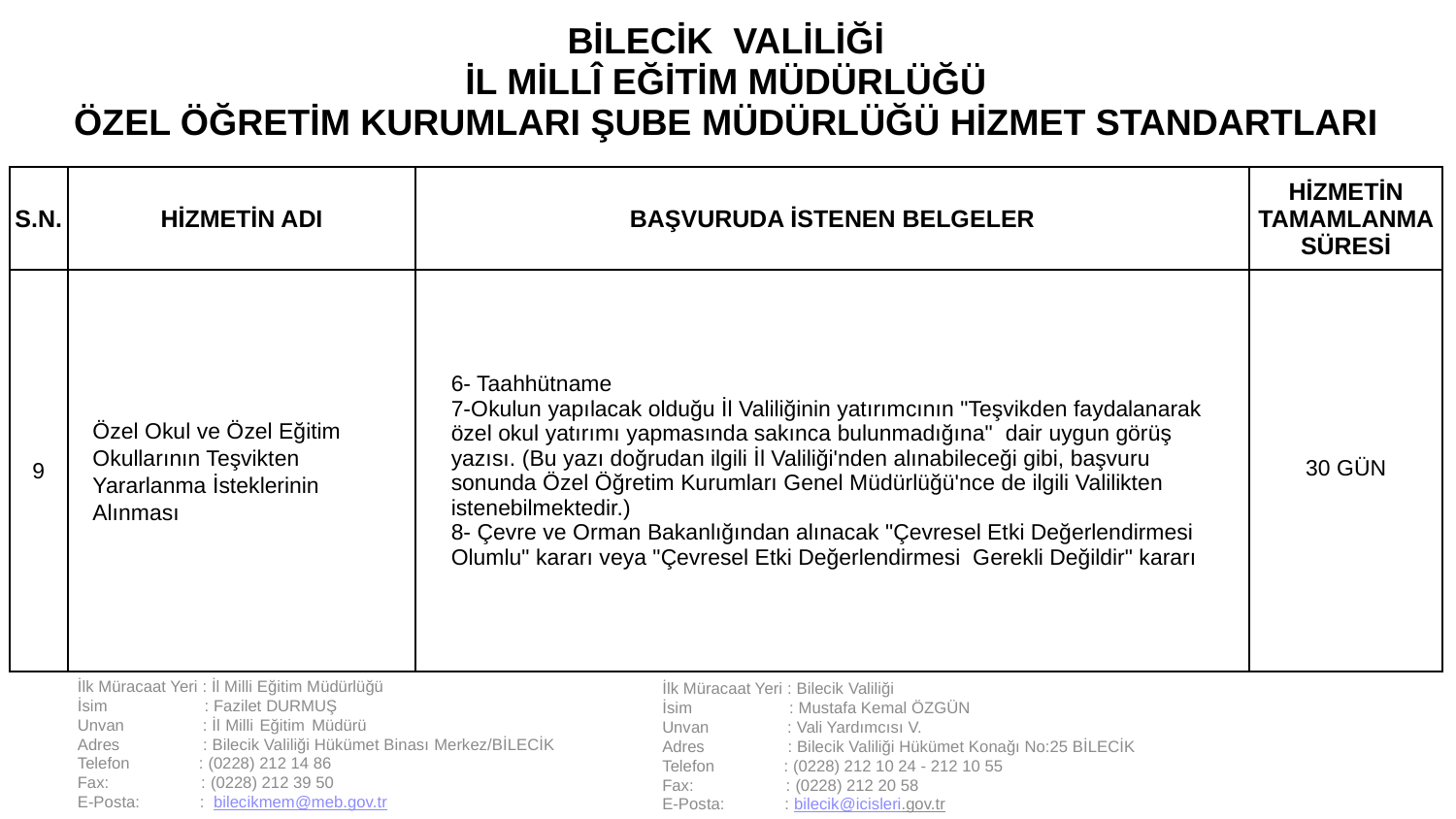

| BİLECİK VALİLİĞİ İL MİLLÎ EĞİTİM MÜDÜRLÜĞÜ ÖZEL ÖĞRETİM KURUMLARI ŞUBE MÜDÜRLÜĞÜ HİZMET STANDARTLARI |  |  |  |
| --- | --- | --- | --- |
| S.N. | HİZMETİN ADI | BAŞVURUDA İSTENEN BELGELER | HİZMETİN TAMAMLANMA SÜRESİ |
| 9 | Özel Okul ve Özel Eğitim Okullarının Teşvikten Yararlanma İsteklerinin Alınması | 6- Taahhütname 7-Okulun yapılacak olduğu İl Valiliğinin yatırımcının "Teşvikden faydalanarak özel okul yatırımı yapmasında sakınca bulunmadığına" dair uygun görüş yazısı. (Bu yazı doğrudan ilgili İl Valiliği'nden alınabileceği gibi, başvuru sonunda Özel Öğretim Kurumları Genel Müdürlüğü'nce de ilgili Valilikten istenebilmektedir.) 8- Çevre ve Orman Bakanlığından alınacak "Çevresel Etki Değerlendirmesi Olumlu" kararı veya "Çevresel Etki Değerlendirmesi Gerekli Değildir" kararı | 30 GÜN |